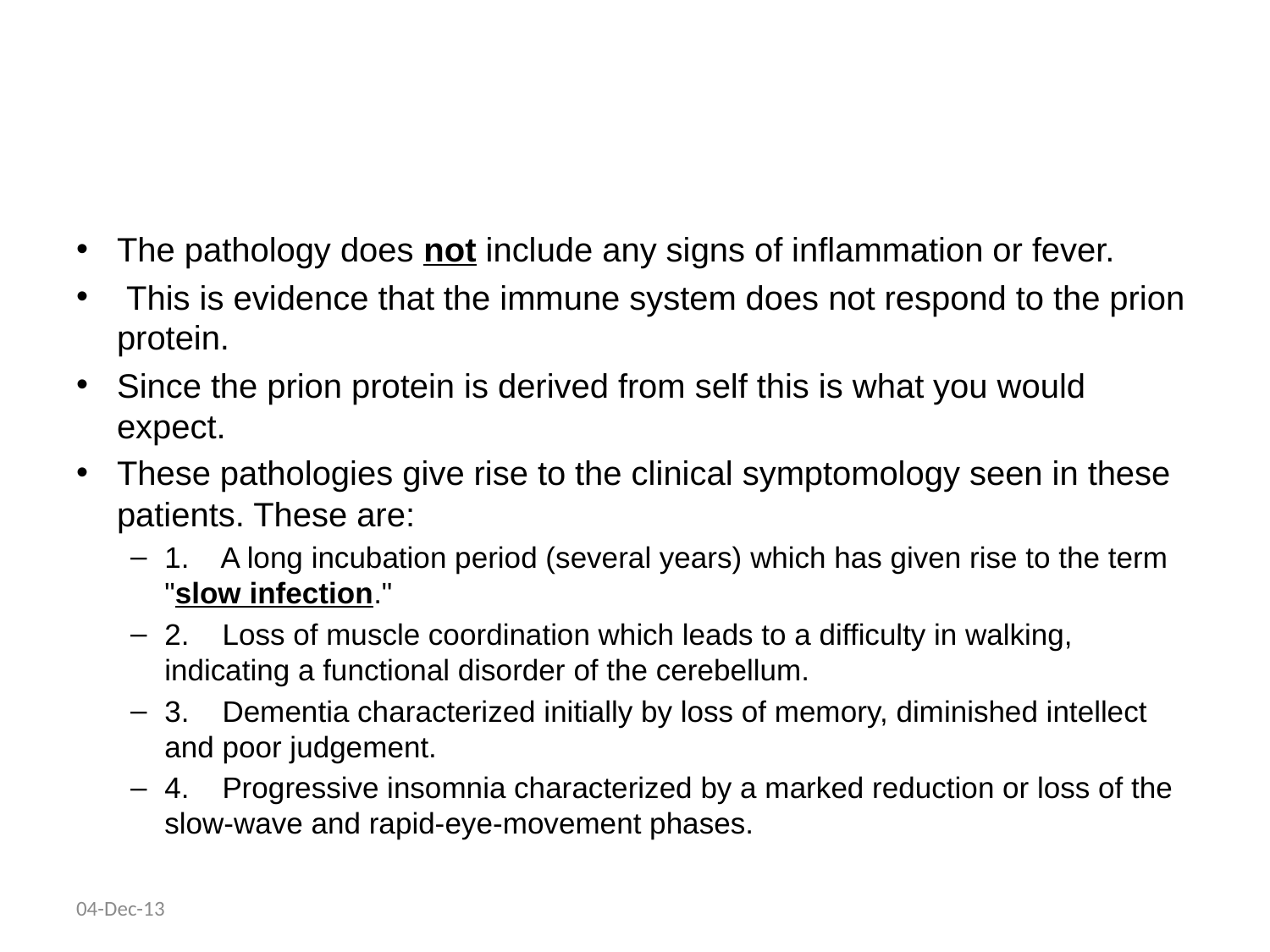

#
The pathology does not include any signs of inflammation or fever.
 This is evidence that the immune system does not respond to the prion protein.
Since the prion protein is derived from self this is what you would expect.
These pathologies give rise to the clinical symptomology seen in these patients. These are:
1.    A long incubation period (several years) which has given rise to the term "slow infection."
2.    Loss of muscle coordination which leads to a difficulty in walking, indicating a functional disorder of the cerebellum.
3.    Dementia characterized initially by loss of memory, diminished intellect and poor judgement.
4.    Progressive insomnia characterized by a marked reduction or loss of the slow-wave and rapid-eye-movement phases.

04-Dec-13